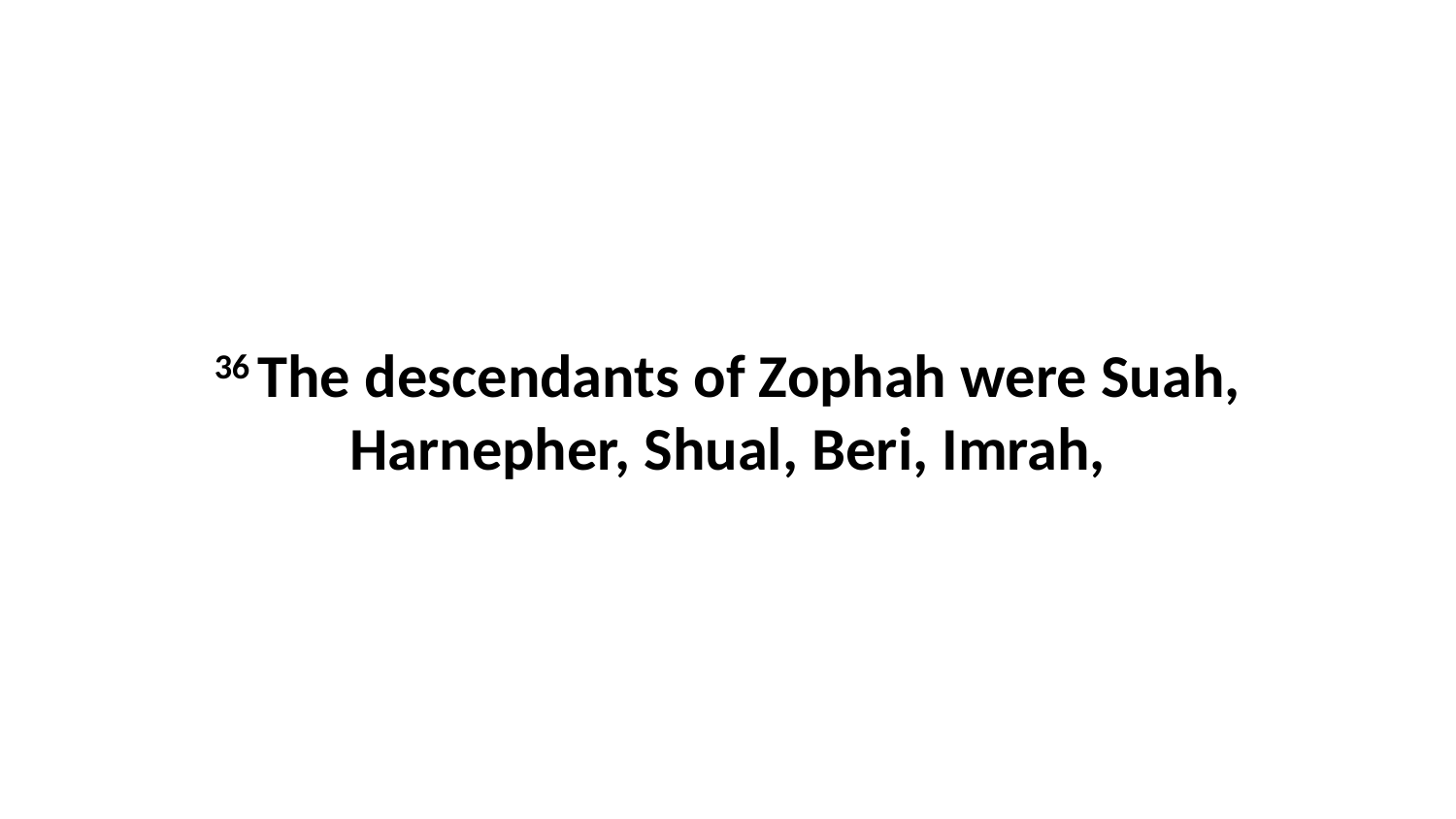

36 The descendants of Zophah were Suah, Harnepher, Shual, Beri, Imrah,